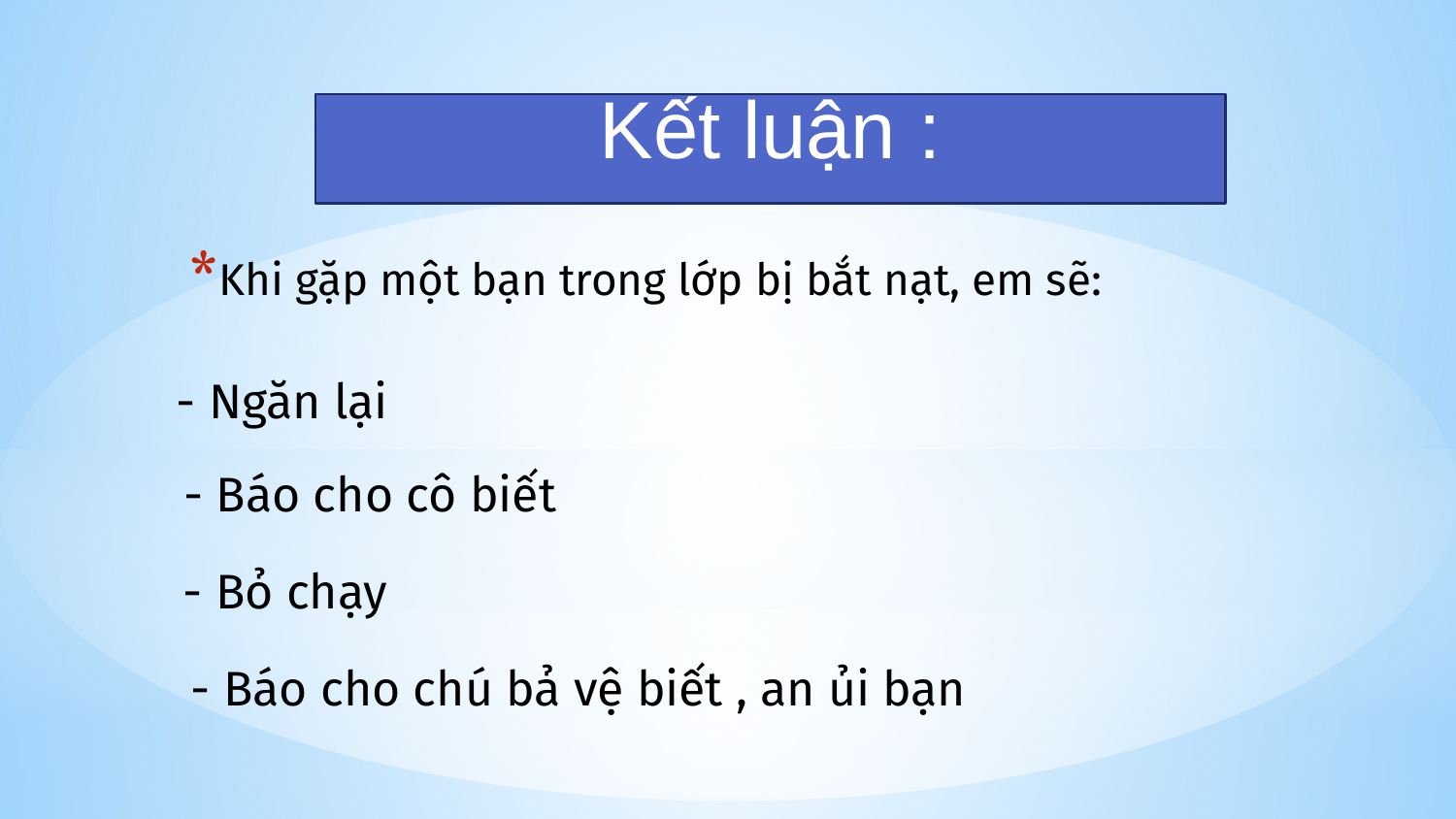

Kết luận :

Khi gặp một bạn trong lớp bị bắt nạt, em sẽ:
- Ngăn lại
- Báo cho cô biết
#
- Bỏ chạy
- Báo cho chú bả vệ biết , an ủi bạn